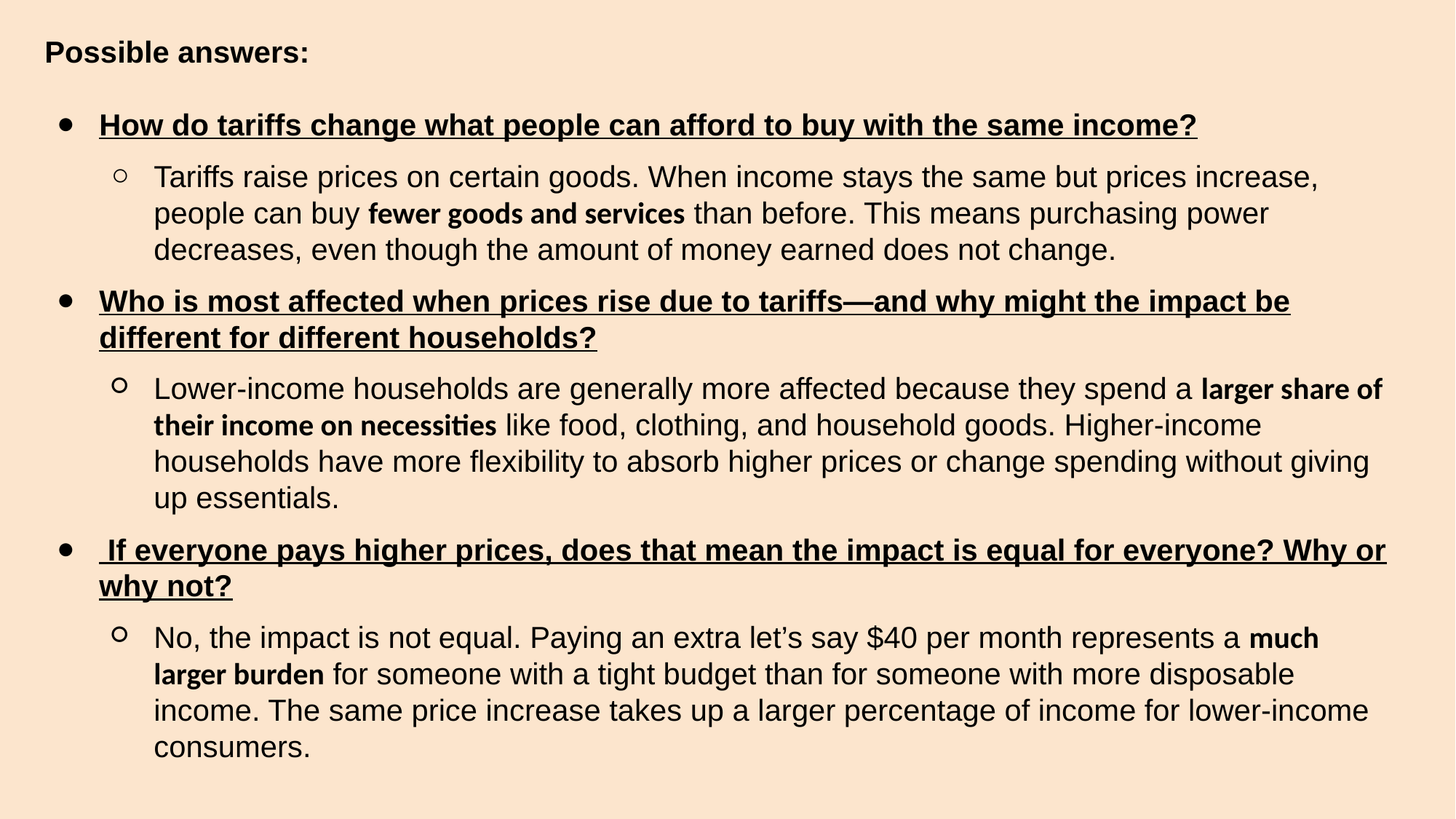

# Possible answers:

How do tariffs change what people can afford to buy with the same income?
Tariffs raise prices on certain goods. When income stays the same but prices increase, people can buy fewer goods and services than before. This means purchasing power decreases, even though the amount of money earned does not change.
Who is most affected when prices rise due to tariffs—and why might the impact be different for different households?
Lower-income households are generally more affected because they spend a larger share of their income on necessities like food, clothing, and household goods. Higher-income households have more flexibility to absorb higher prices or change spending without giving up essentials.
 If everyone pays higher prices, does that mean the impact is equal for everyone? Why or why not?
No, the impact is not equal. Paying an extra let’s say $40 per month represents a much larger burden for someone with a tight budget than for someone with more disposable income. The same price increase takes up a larger percentage of income for lower-income consumers.